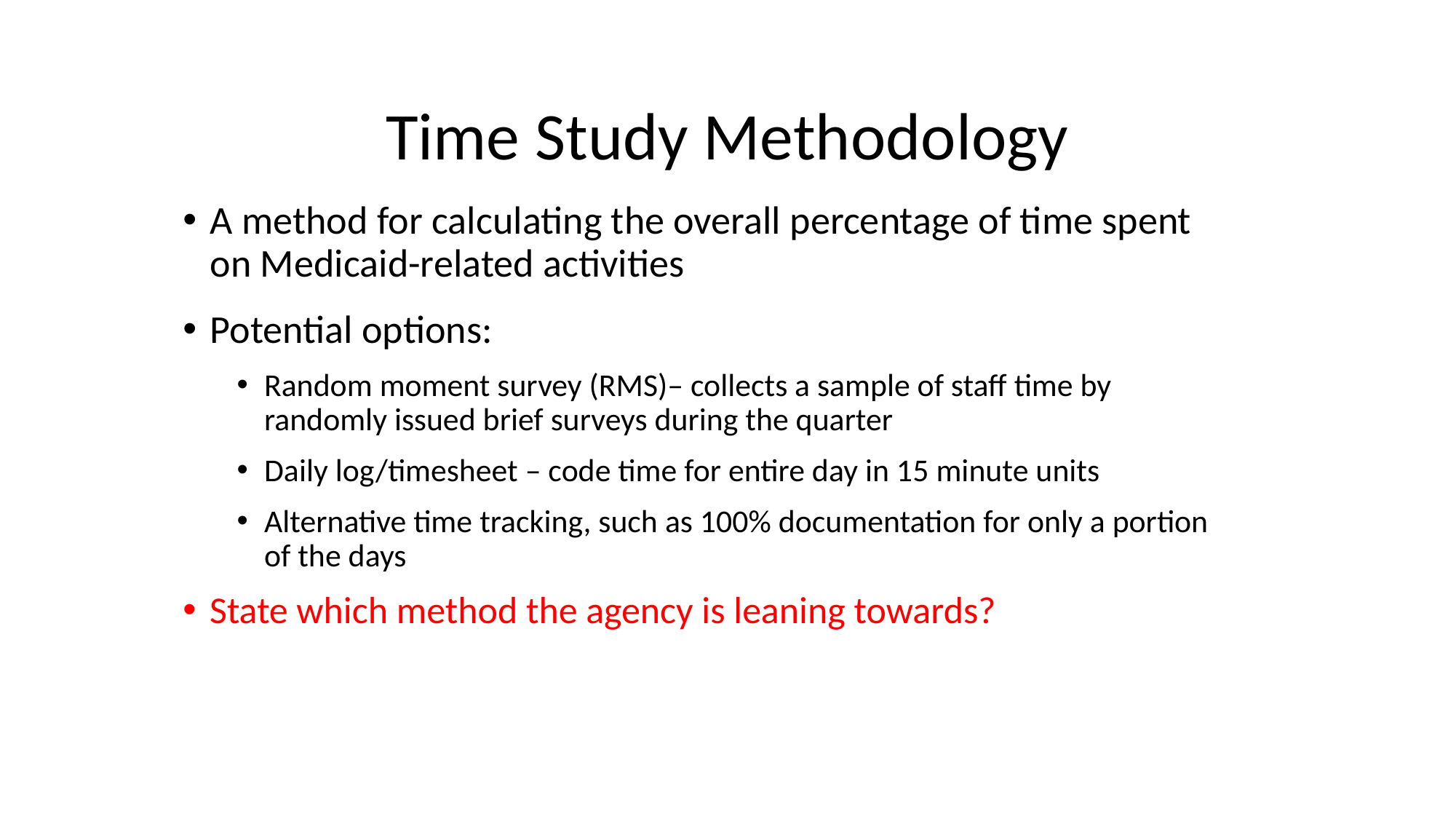

# Time Study Methodology
A method for calculating the overall percentage of time spent on Medicaid-related activities
Potential options:
Random moment survey (RMS)– collects a sample of staff time by randomly issued brief surveys during the quarter
Daily log/timesheet – code time for entire day in 15 minute units
Alternative time tracking, such as 100% documentation for only a portion of the days
State which method the agency is leaning towards?